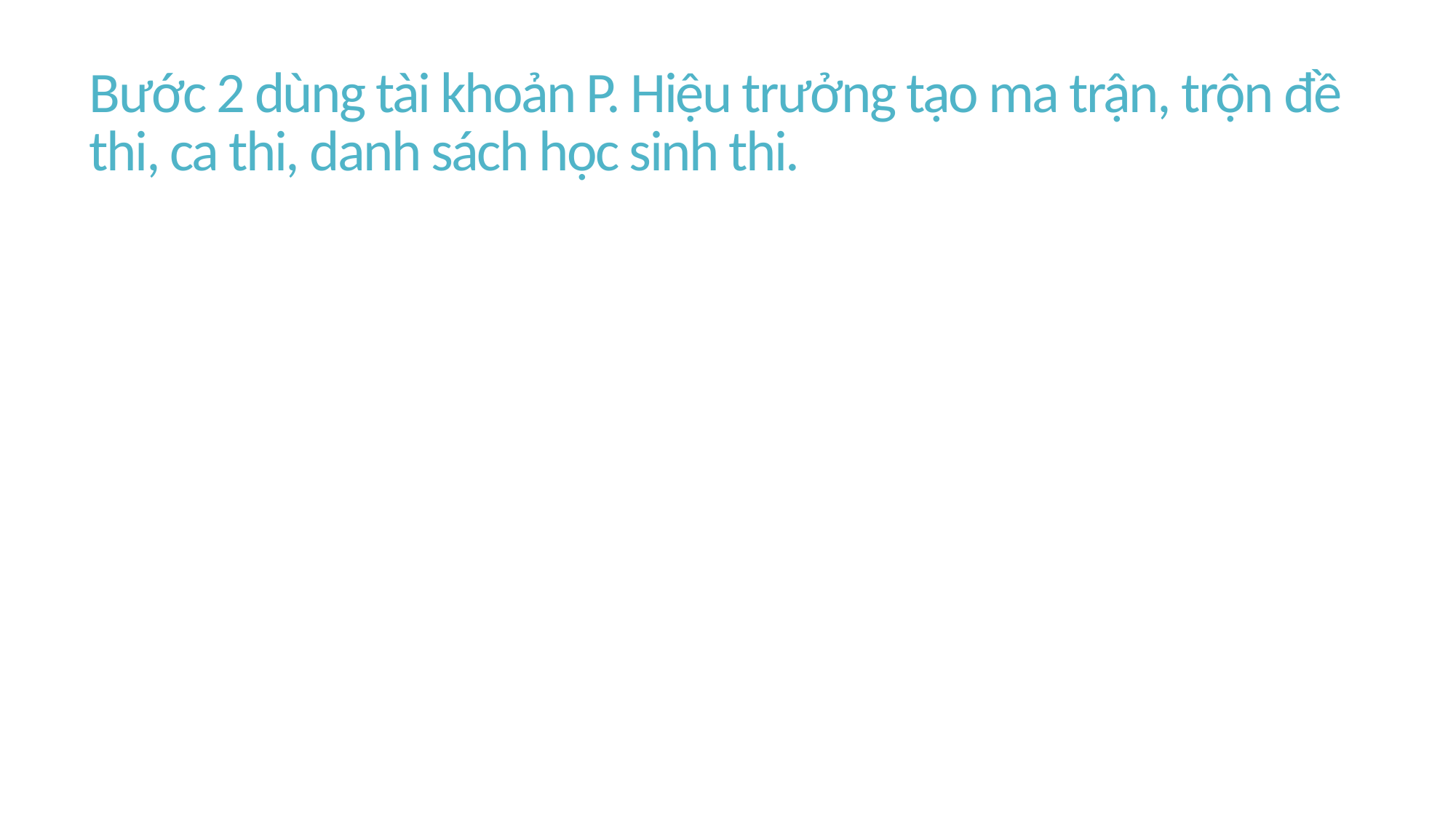

# Bước 2 dùng tài khoản P. Hiệu trưởng tạo ma trận, trộn đề thi, ca thi, danh sách học sinh thi.